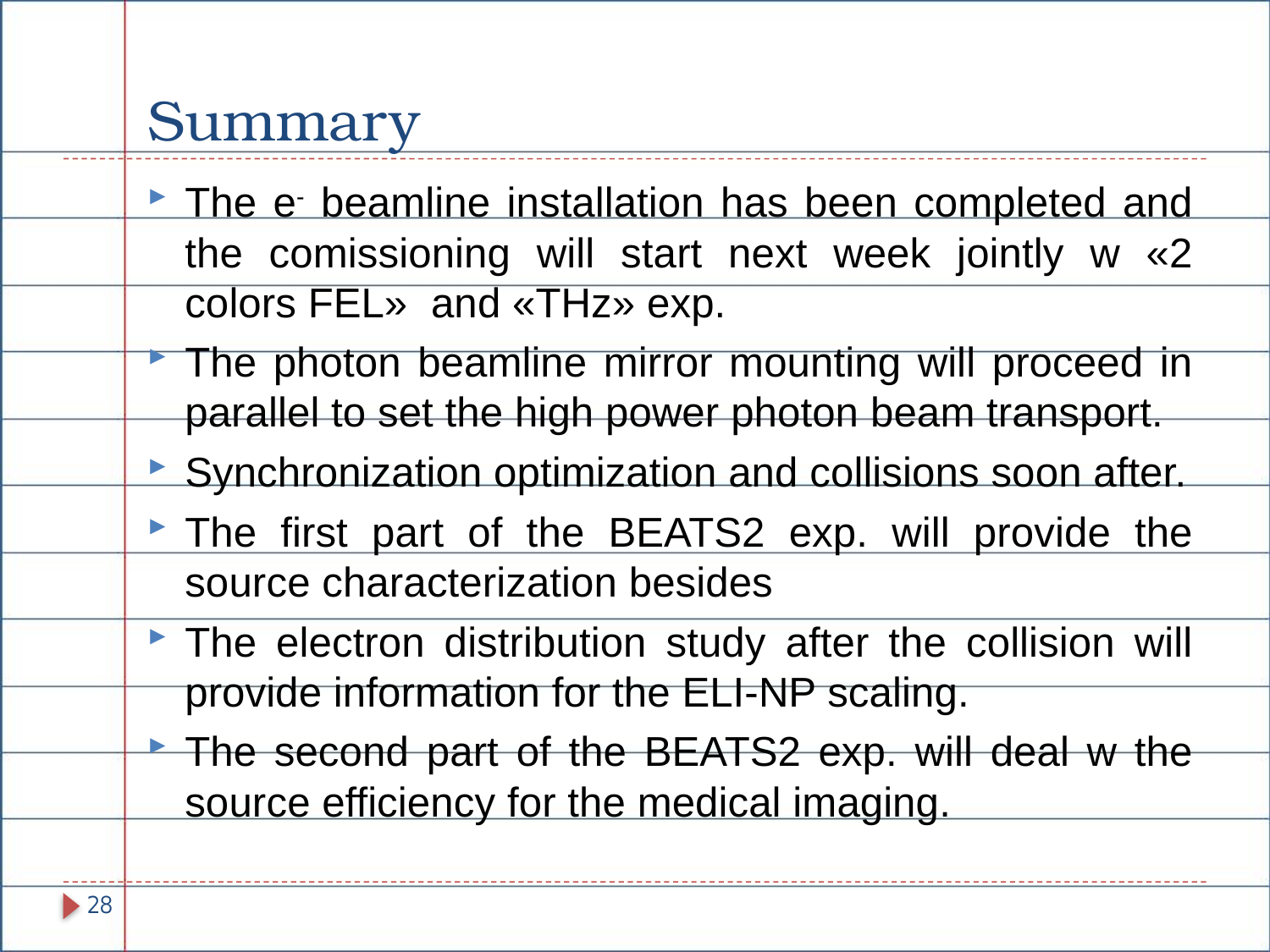

# Summary
The e- beamline installation has been completed and the comissioning will start next week jointly w «2 colors FEL»  and «THz» exp.
The photon beamline mirror mounting will proceed in parallel to set the high power photon beam transport.
Synchronization optimization and collisions soon after.
The first part of the BEATS2 exp. will provide the source characterization besides
The electron distribution study after the collision will provide information for the ELI-NP scaling.
The second part of the BEATS2 exp. will deal w the source efficiency for the medical imaging.

28